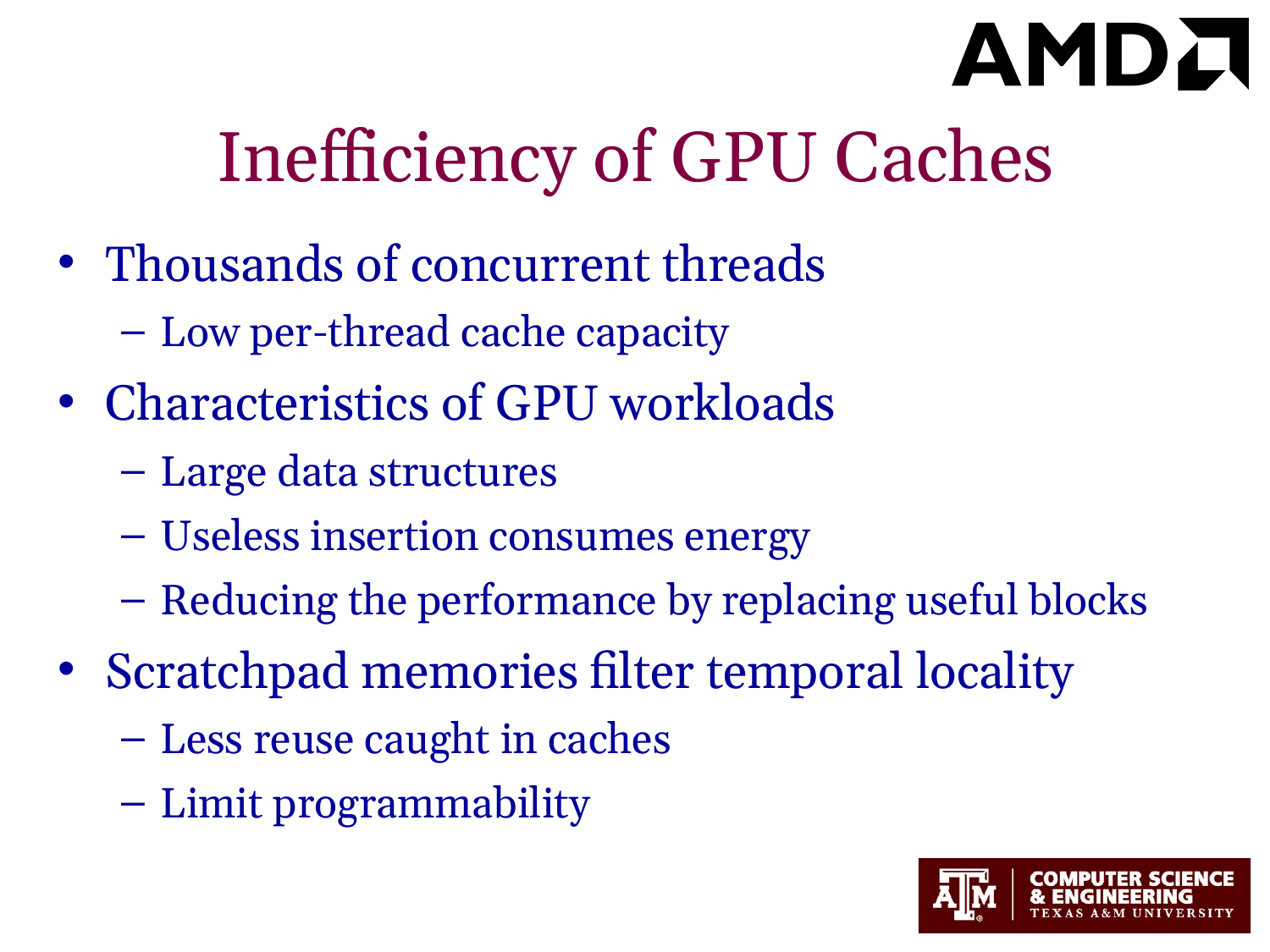

# Inefficiency of GPU Caches
Thousands of concurrent threads
Low per-thread cache capacity
Characteristics of GPU workloads
Large data structures
Useless insertion consumes energy
Reducing the performance by replacing useful blocks
Scratchpad memories filter temporal locality
Less reuse caught in caches
Limit programmability